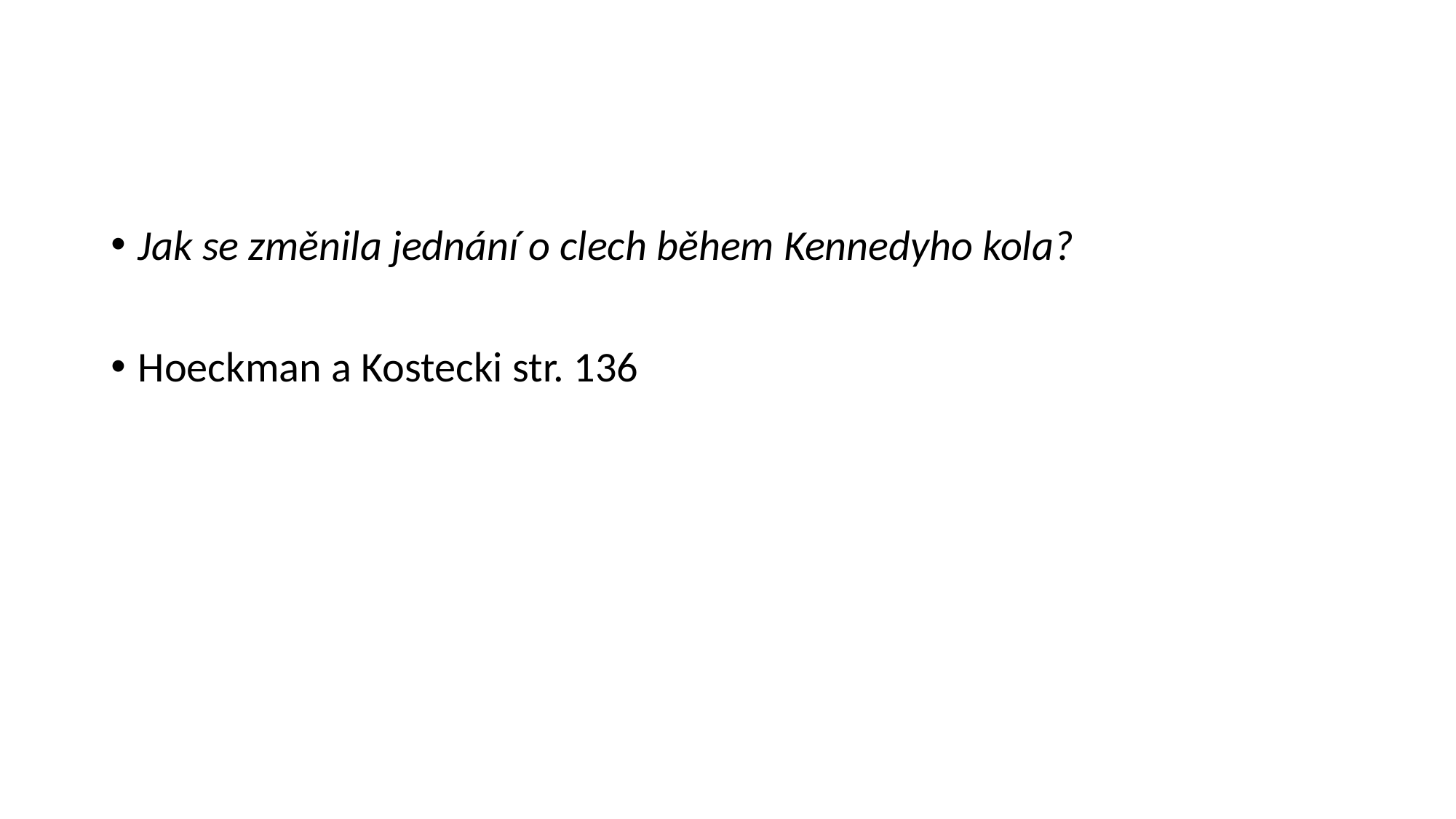

#
Jak se změnila jednání o clech během Kennedyho kola?

Hoeckman a Kostecki str. 136